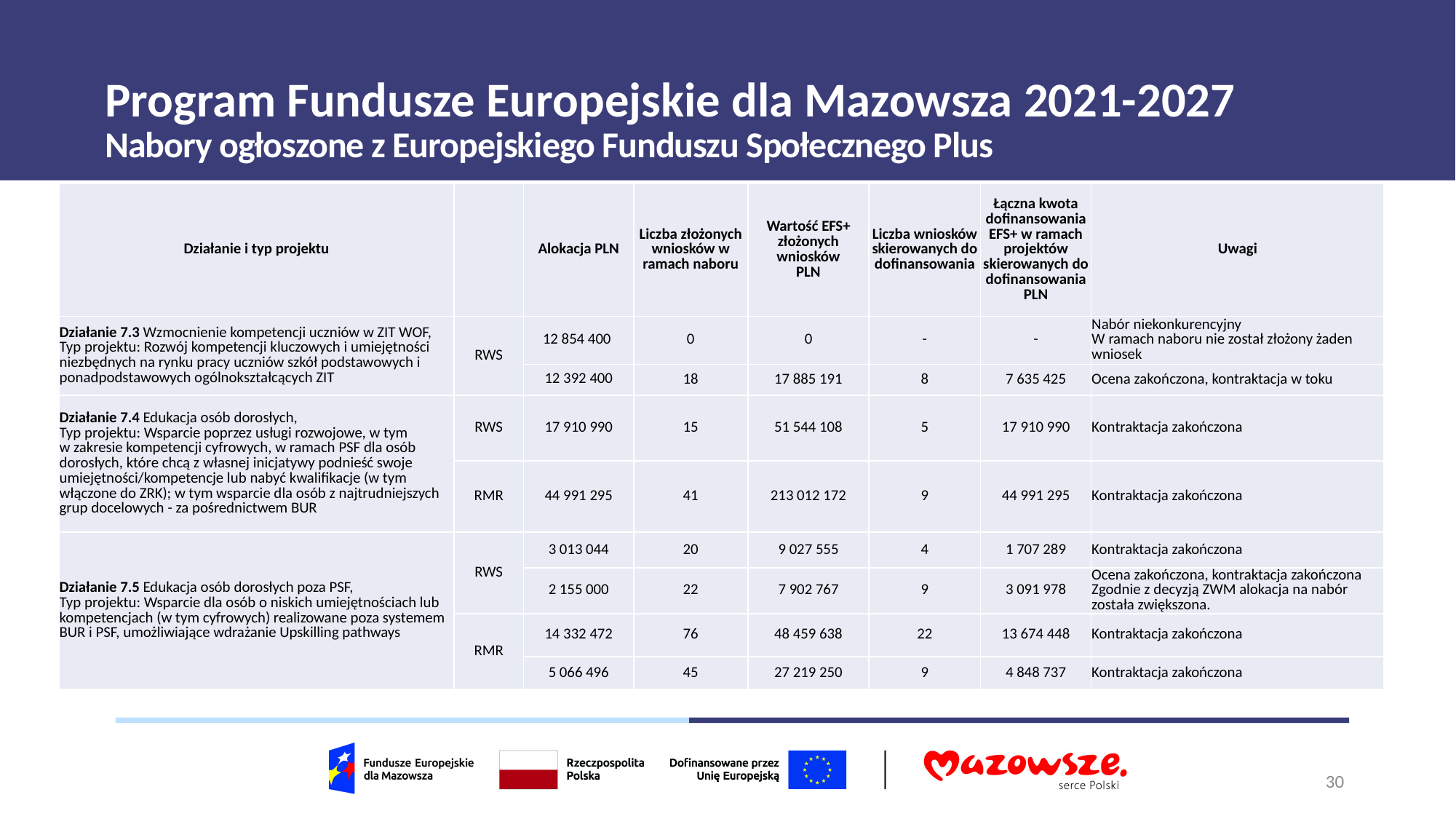

# Program Fundusze Europejskie dla Mazowsza 2021-2027
Nabory ogłoszone z Europejskiego Funduszu Społecznego Plus

| Działanie i typ projektu |  | Alokacja PLN | Liczba złożonych wniosków w ramach naboru | Wartość EFS+ złożonych wniosków PLN | Liczba wniosków skierowanych do dofinansowania | Łączna kwota dofinansowania EFS+ w ramach projektów skierowanych do dofinansowania PLN | Uwagi |
| --- | --- | --- | --- | --- | --- | --- | --- |
| Działanie 7.3 Wzmocnienie kompetencji uczniów w ZIT WOF, Typ projektu: Rozwój kompetencji kluczowych i umiejętności niezbędnych na rynku pracy uczniów szkół podstawowych i ponadpodstawowych ogólnokształcących ZIT | RWS | 12 854 400 | 0 | 0 | - | - | Nabór niekonkurencyjny W ramach naboru nie został złożony żaden wniosek |
|  |  | 12 392 400 | 18 | 17 885 191 | 8 | 7 635 425 | Ocena zakończona, kontraktacja w toku |
| Działanie 7.4 Edukacja osób dorosłych, Typ projektu: Wsparcie poprzez usługi rozwojowe, w tym w zakresie kompetencji cyfrowych, w ramach PSF dla osób dorosłych, które chcą z własnej inicjatywy podnieść swoje umiejętności/kompetencje lub nabyć kwalifikacje (w tym włączone do ZRK); w tym wsparcie dla osób z najtrudniejszych grup docelowych - za pośrednictwem BUR | RWS | 17 910 990 | 15 | 51 544 108 | 5 | 17 910 990 | Kontraktacja zakończona |
|  | RMR | 44 991 295 | 41 | 213 012 172 | 9 | 44 991 295 | Kontraktacja zakończona |
| Działanie 7.5 Edukacja osób dorosłych poza PSF, Typ projektu: Wsparcie dla osób o niskich umiejętnościach lub kompetencjach (w tym cyfrowych) realizowane poza systemem BUR i PSF, umożliwiające wdrażanie Upskilling pathways | RWS | 3 013 044 | 20 | 9 027 555 | 4 | 1 707 289 | Kontraktacja zakończona |
|  |  | 2 155 000 | 22 | 7 902 767 | 9 | 3 091 978 | Ocena zakończona, kontraktacja zakończona Zgodnie z decyzją ZWM alokacja na nabór została zwiększona. |
|  | RMR | 14 332 472 | 76 | 48 459 638 | 22 | 13 674 448 | Kontraktacja zakończona |
|  |  | 5 066 496 | 45 | 27 219 250 | 9 | 4 848 737 | Kontraktacja zakończona |

30